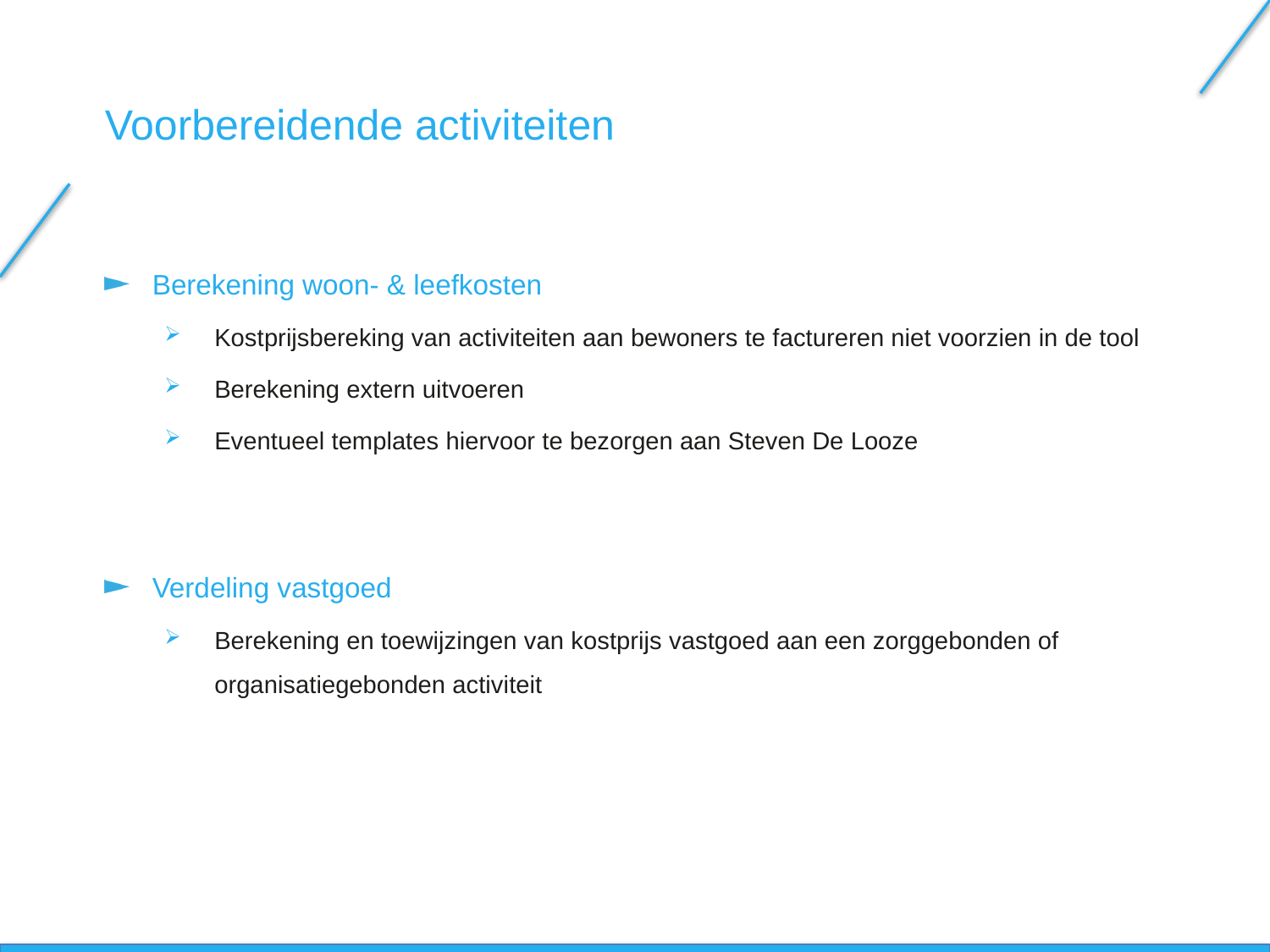

Voorbereidende activiteiten

Berekening woon- & leefkosten
Kostprijsbereking van activiteiten aan bewoners te factureren niet voorzien in de tool
Berekening extern uitvoeren
Eventueel templates hiervoor te bezorgen aan Steven De Looze

Verdeling vastgoed
Berekening en toewijzingen van kostprijs vastgoed aan een zorggebonden of organisatiegebonden activiteit